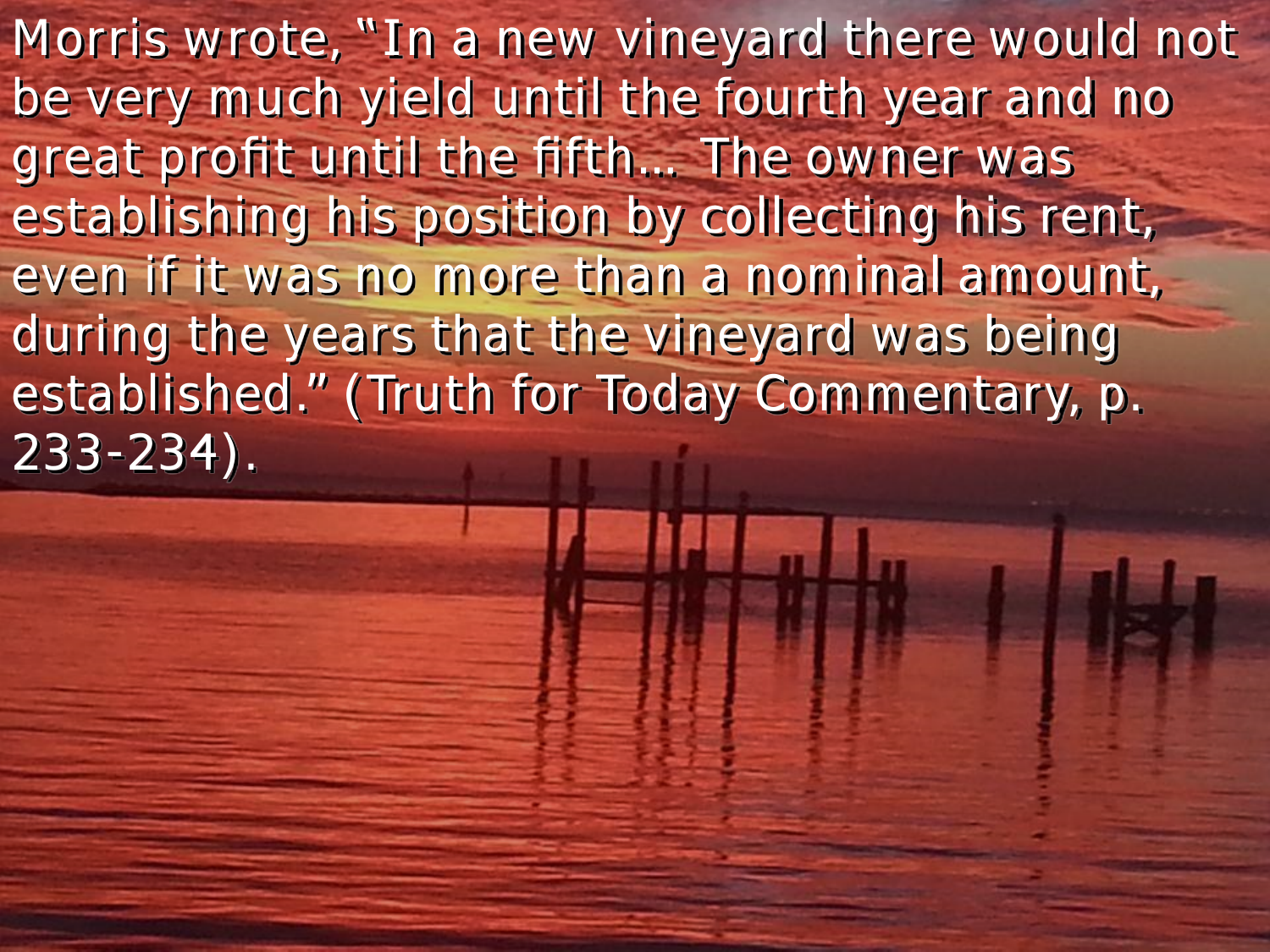

Morris wrote, “In a new vineyard there would not be very much yield until the fourth year and no great profit until the fifth… The owner was establishing his position by collecting his rent, even if it was no more than a nominal amount, during the years that the vineyard was being established.” (Truth for Today Commentary, p. 233-234).